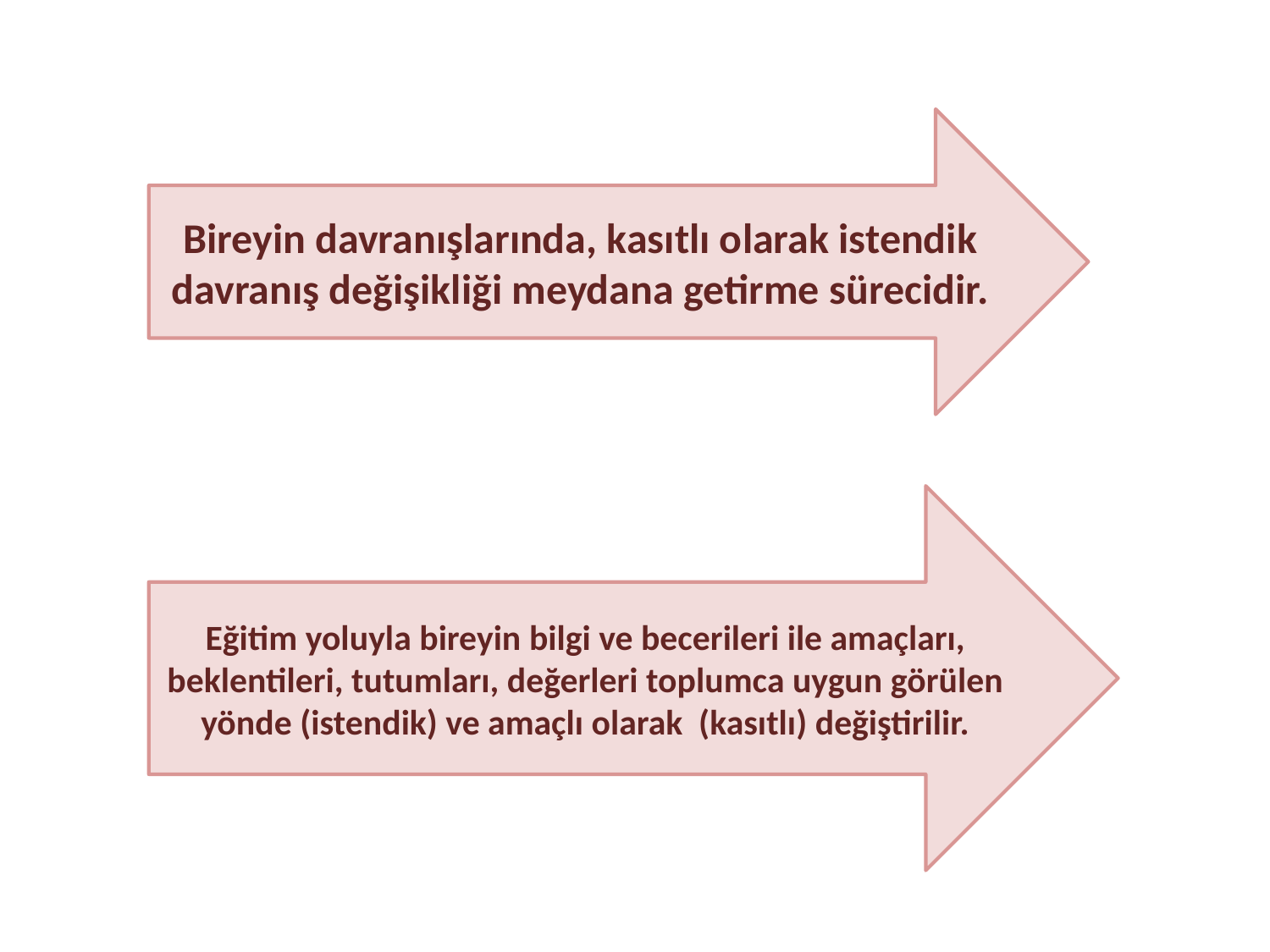

Bireyin davranışlarında, kasıtlı olarak istendik davranış değişikliği meydana getirme sürecidir.
Eğitim yoluyla bireyin bilgi ve becerileri ile amaçları, beklentileri, tutumları, değerleri toplumca uygun görülen yönde (istendik) ve amaçlı olarak  (kasıtlı) değiştirilir.